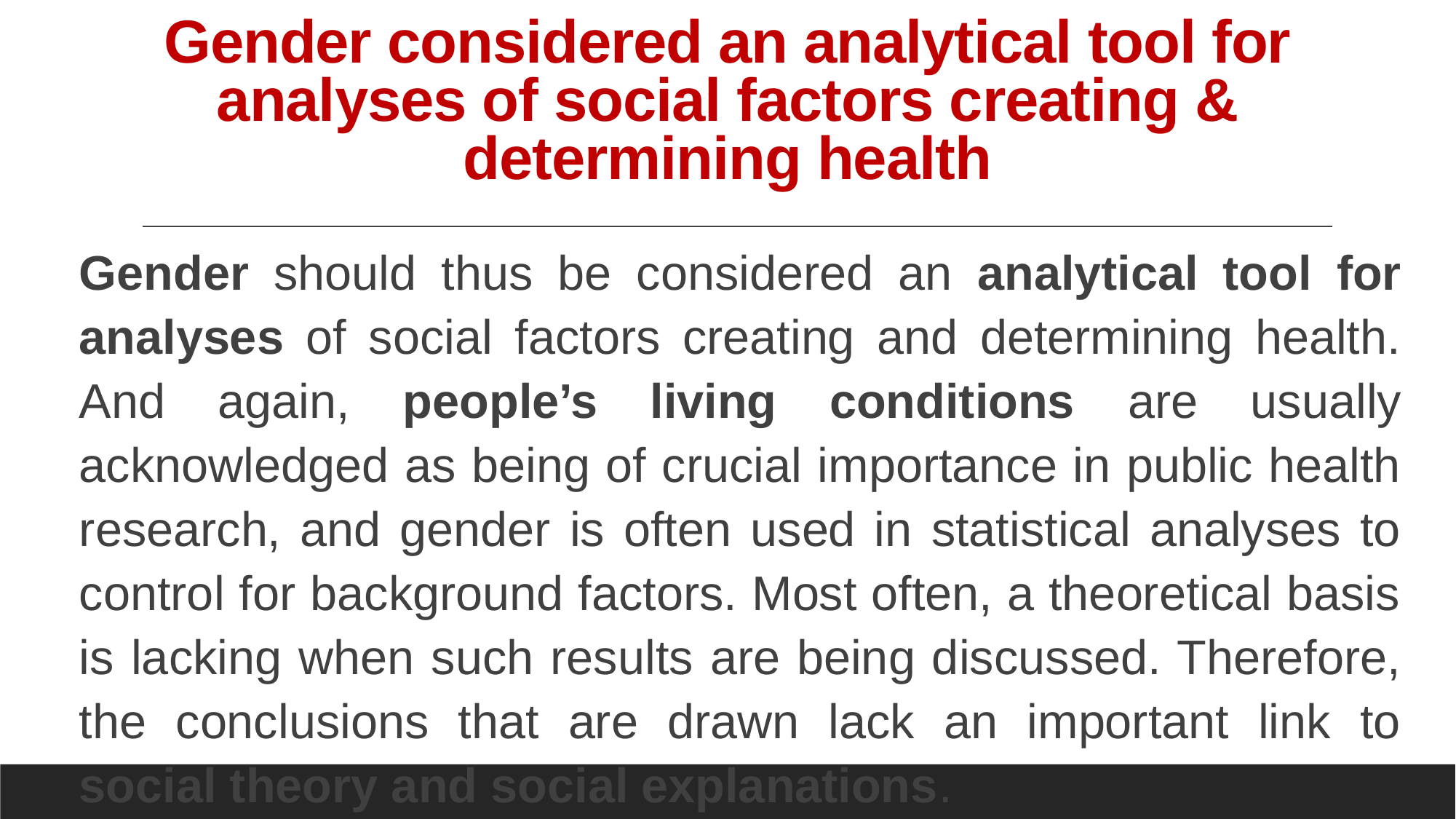

# Gender considered an analytical tool for analyses of social factors creating & determining health
Gender should thus be considered an analytical tool for analyses of social factors creating and determining health. And again, people’s living conditions are usually acknowledged as being of crucial importance in public health research, and gender is often used in statistical analyses to control for background factors. Most often, a theoretical basis is lacking when such results are being discussed. Therefore, the conclusions that are drawn lack an important link to social theory and social explanations.